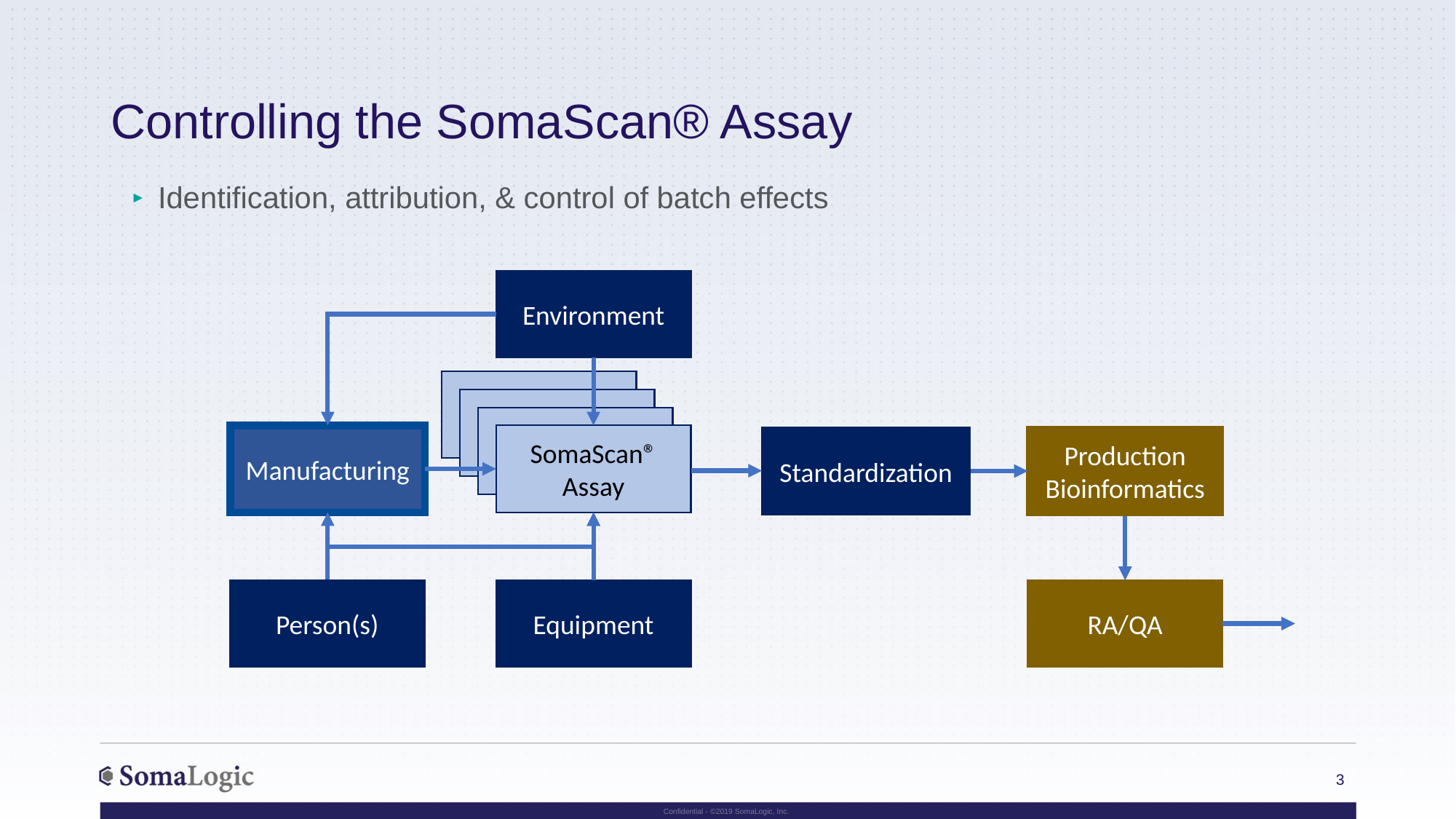

# Controlling the SomaScan® Assay
Identification, attribution, & control of batch effects
Environment
Experiment
Experiment
Experiment
Manufacturing
SomaScan® Assay
Standardization
Production Bioinformatics
Person(s)
RA/QA
Equipment
3